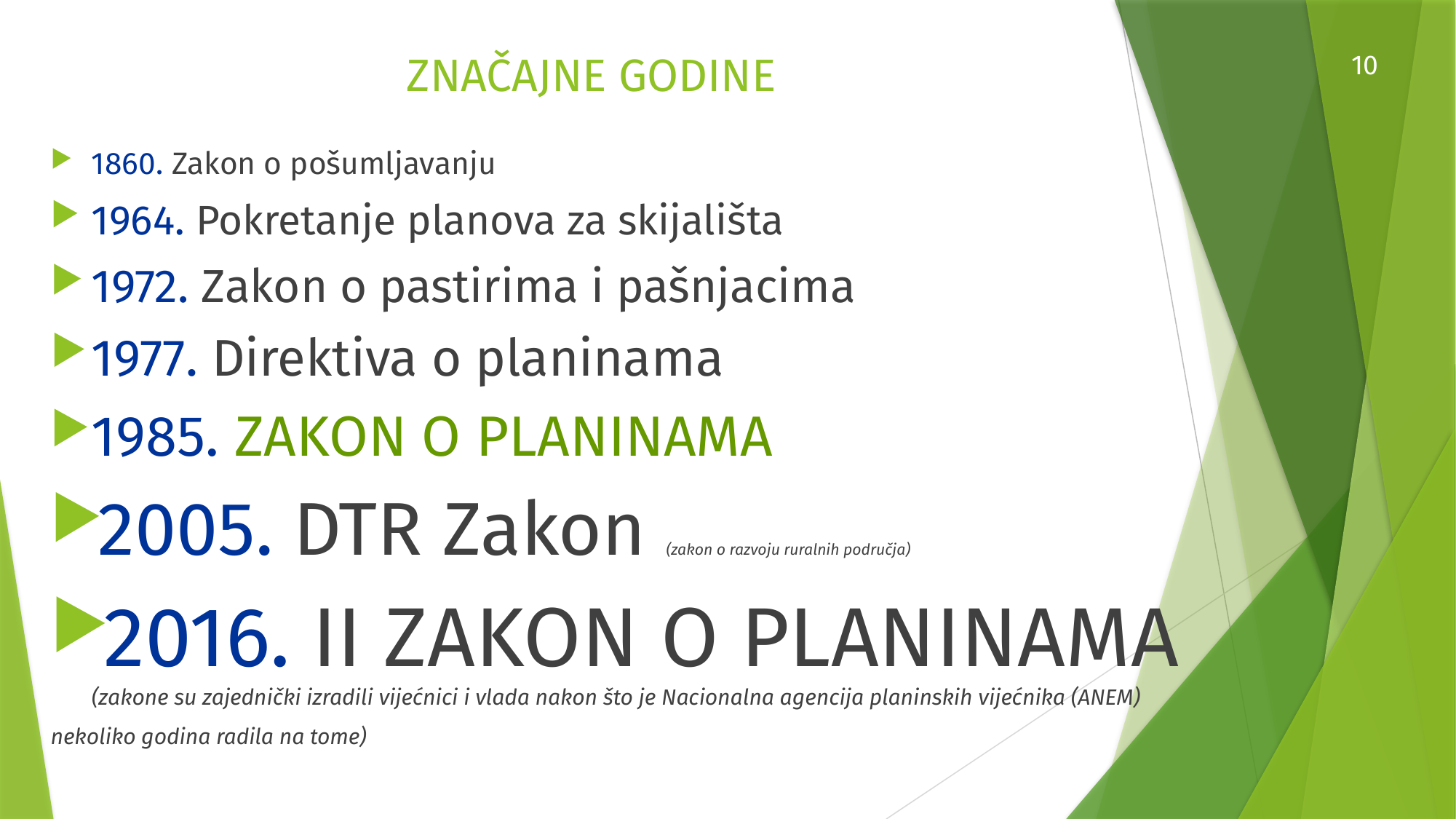

# ZNAČAJNE GODINE
10
1860. Zakon o pošumljavanju
1964. Pokretanje planova za skijališta
1972. Zakon o pastirima i pašnjacima
1977. Direktiva o planinama
1985. ZAKON O PLANINAMA
2005. DTR Zakon (zakon o razvoju ruralnih područja)
2016. II ZAKON O PLANINAMA
(zakone su zajednički izradili vijećnici i vlada nakon što je Nacionalna agencija planinskih vijećnika (ANEM)
nekoliko godina radila na tome)